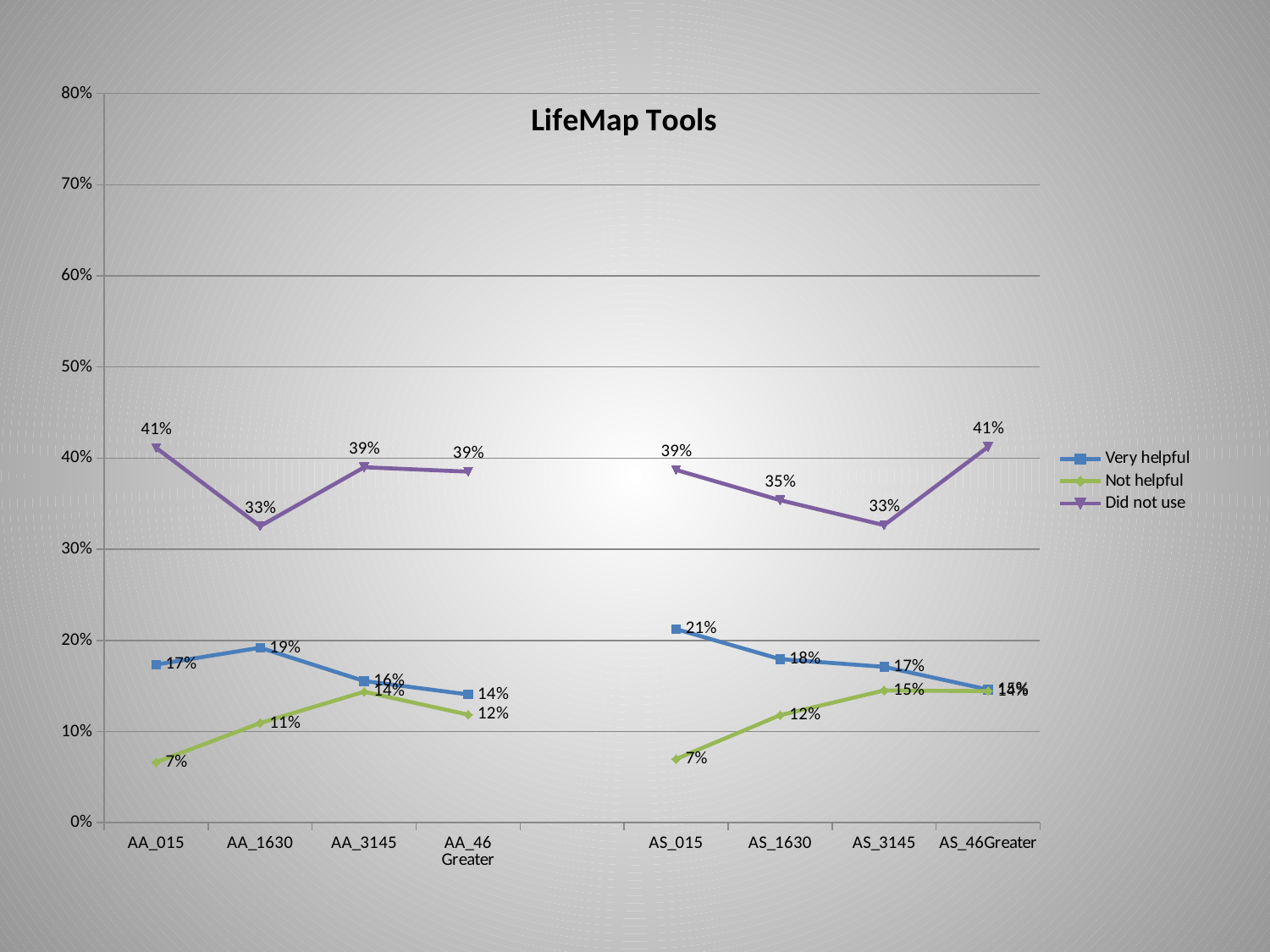

### Chart: LifeMap Tools

| Category | Very helpful | Not helpful | Did not use |
|---|---|---|---|
| AA_015 | 0.1734892787524367 | 0.06627680311890838 | 0.41130604288499034 |
| AA_1630 | 0.192 | 0.10933333333333335 | 0.3253333333333333 |
| AA_3145 | 0.155425219941349 | 0.1436950146627566 | 0.39002932551319647 |
| AA_46 Greater | 0.14074074074074078 | 0.11851851851851851 | 0.3851851851851853 |
|  | None | None | None |
| AS_015 | 0.2123655913978495 | 0.06989247311827958 | 0.38709677419354843 |
| AS_1630 | 0.17948717948717952 | 0.11794871794871796 | 0.35384615384615387 |
| AS_3145 | 0.17098445595854922 | 0.14507772020725387 | 0.32642487046632135 |
| AS_46Greater | 0.14604810996563578 | 0.14432989690721648 | 0.4123711340206186 |